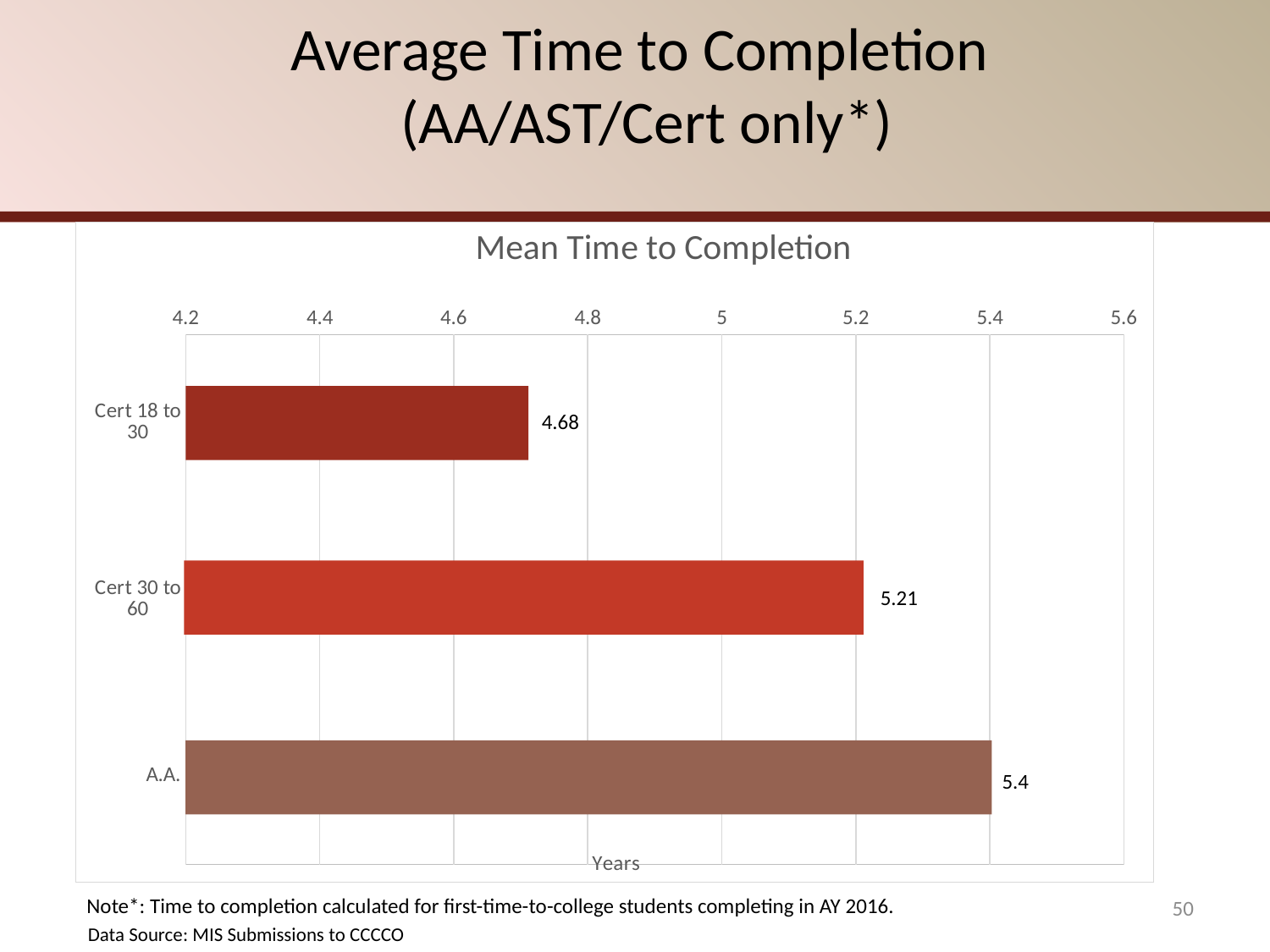

# Average Time to Completion (AA/AST/Cert only*)

### Chart: Mean Time to Completion

| Category | Time to Completion |
|---|---|
| Cert 18 to 30 | 4.68 |
| Cert 30 to 60 | 5.21 |
| A.A. | 5.4 |
4.68

5.21

5.4
50
Note*: Time to completion calculated for first-time-to-college students completing in AY 2016.
Data Source: MIS Submissions to CCCCO